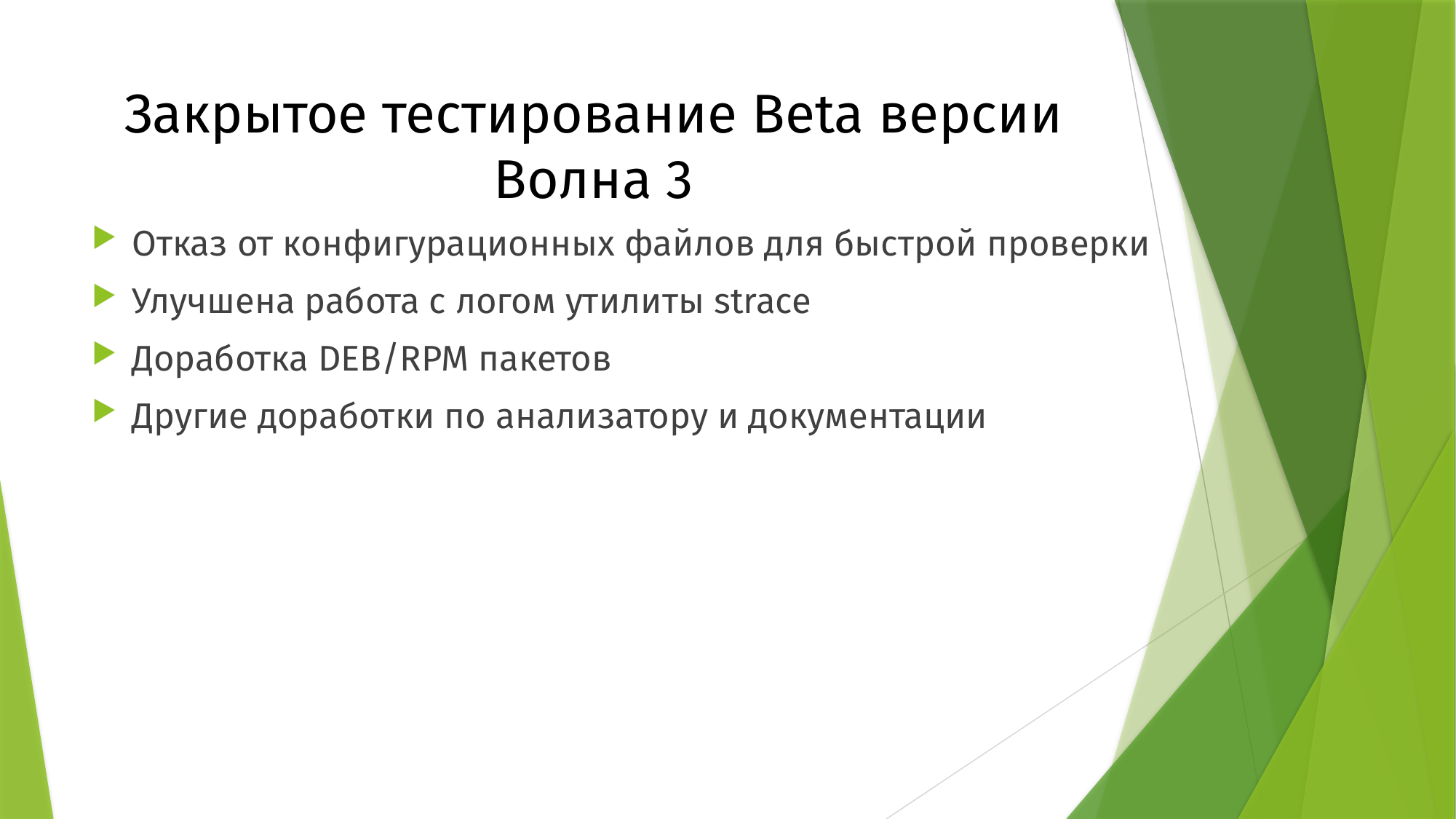

# Закрытое тестирование Beta версии Волна 3
Отказ от конфигурационных файлов для быстрой проверки
Улучшена работа с логом утилиты strace
Доработка DEB/RPM пакетов
Другие доработки по анализатору и документации